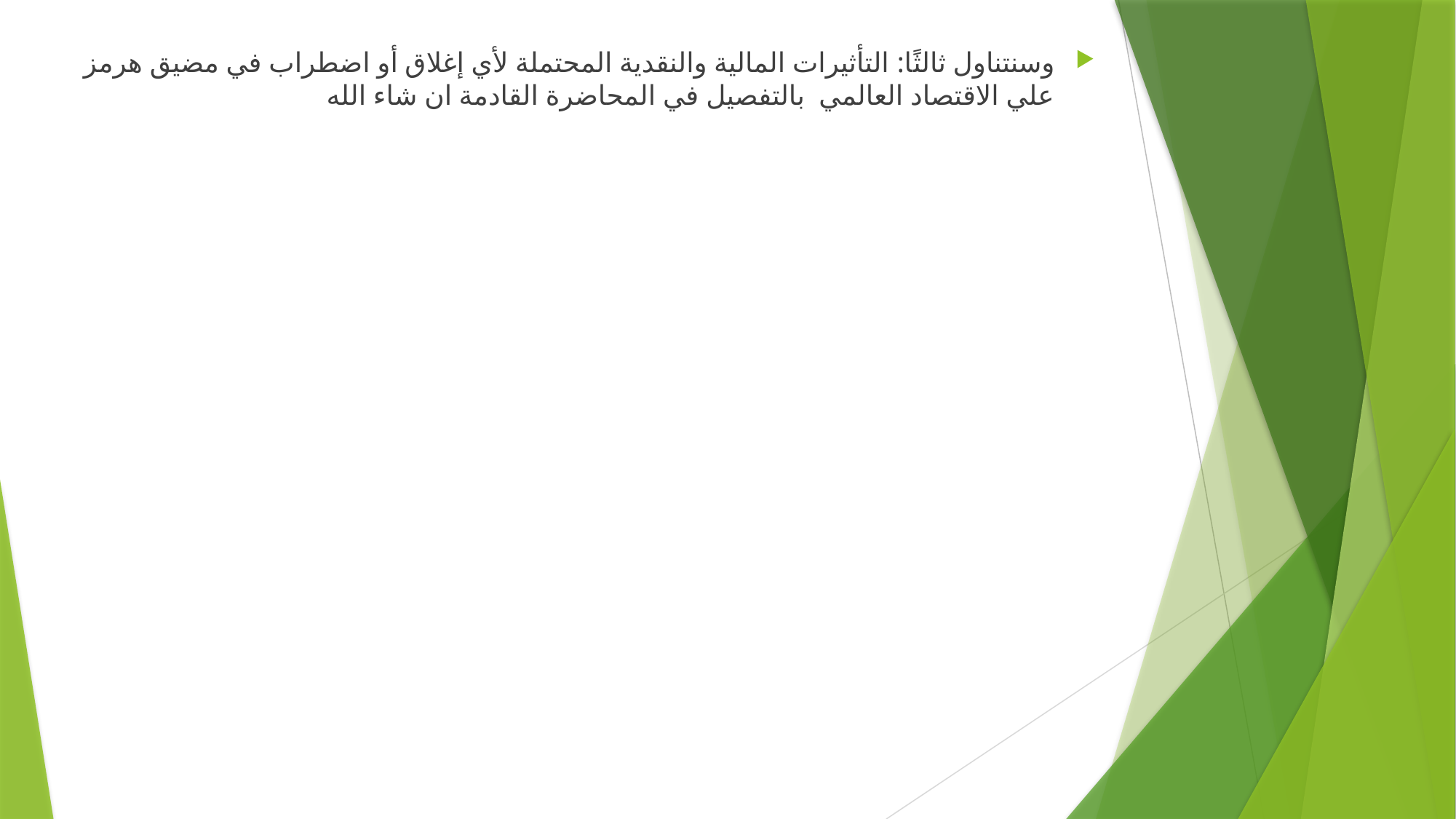

وسنتناول ثالثًا: التأثيرات المالية والنقدية المحتملة لأي إغلاق أو اضطراب في مضيق هرمز  علي الاقتصاد العالمي  بالتفصيل في المحاضرة القادمة ان شاء الله